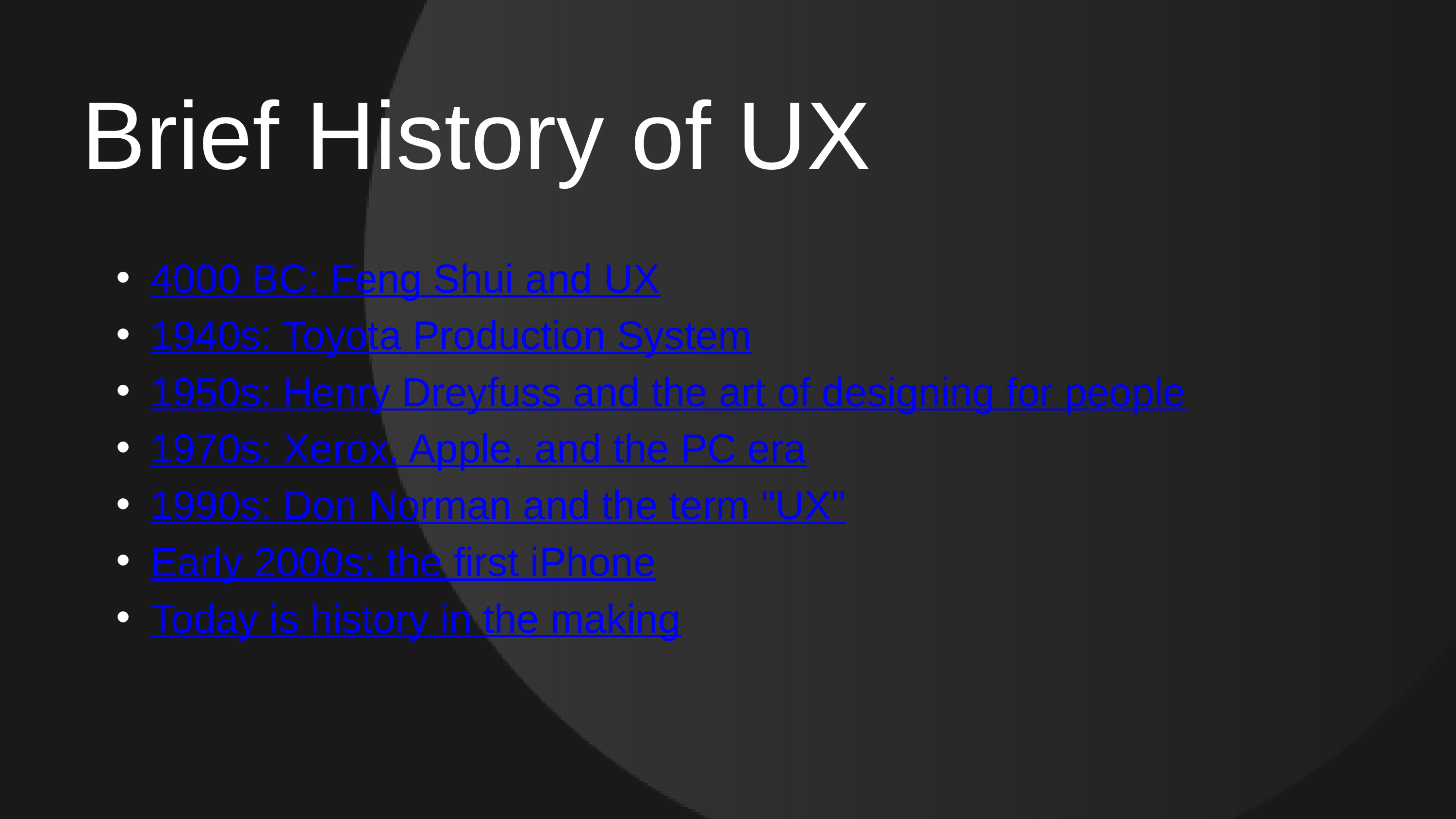

Brief History of UX
4000 BC: Feng Shui and UX
1940s: Toyota Production System
1950s: Henry Dreyfuss and the art of designing for people
1970s: Xerox, Apple, and the PC era
1990s: Don Norman and the term "UX"
Early 2000s: the first iPhone
Today is history in the making